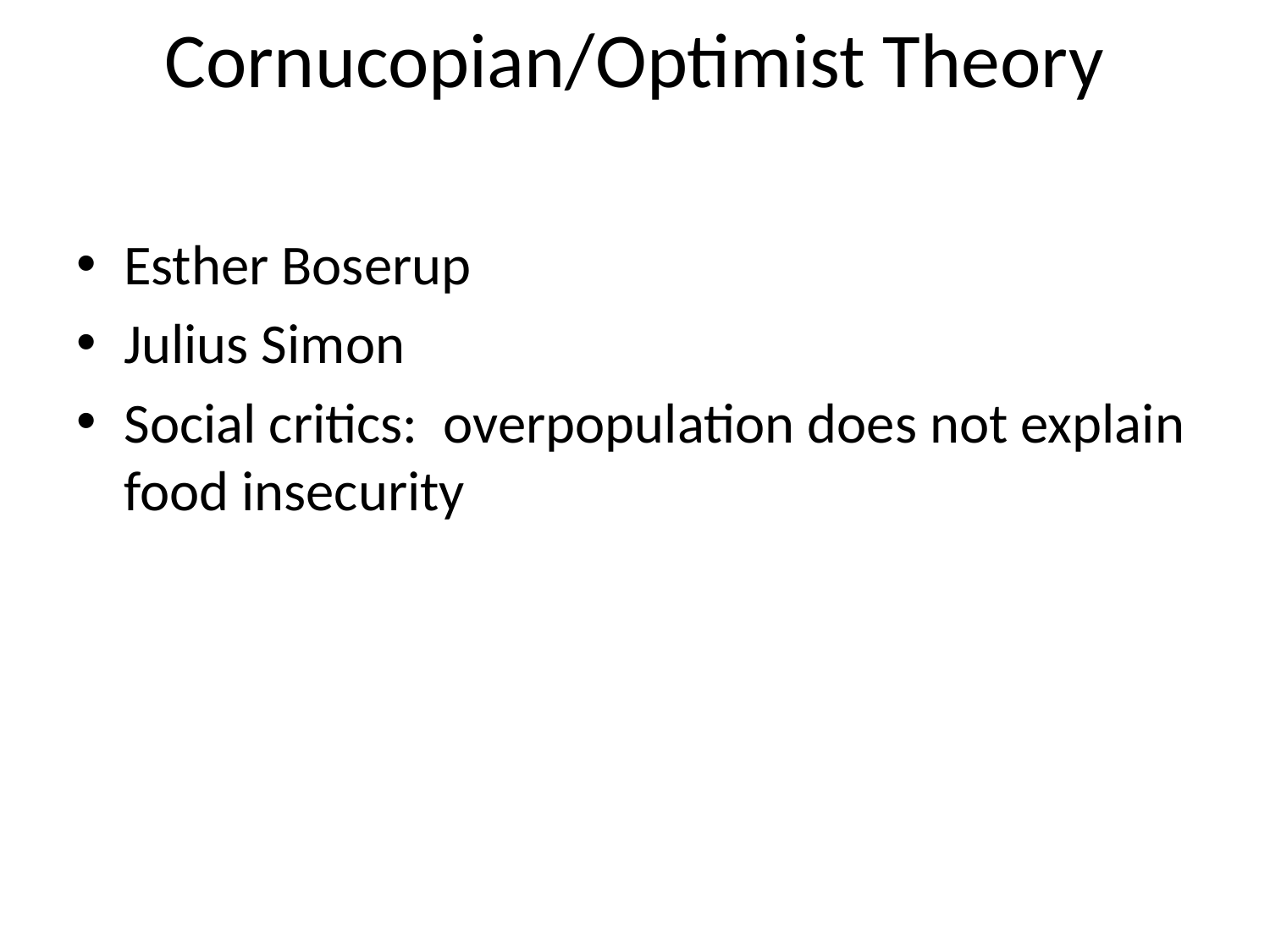

# Cornucopian/Optimist Theory
Esther Boserup
Julius Simon
Social critics:  overpopulation does not explain food insecurity